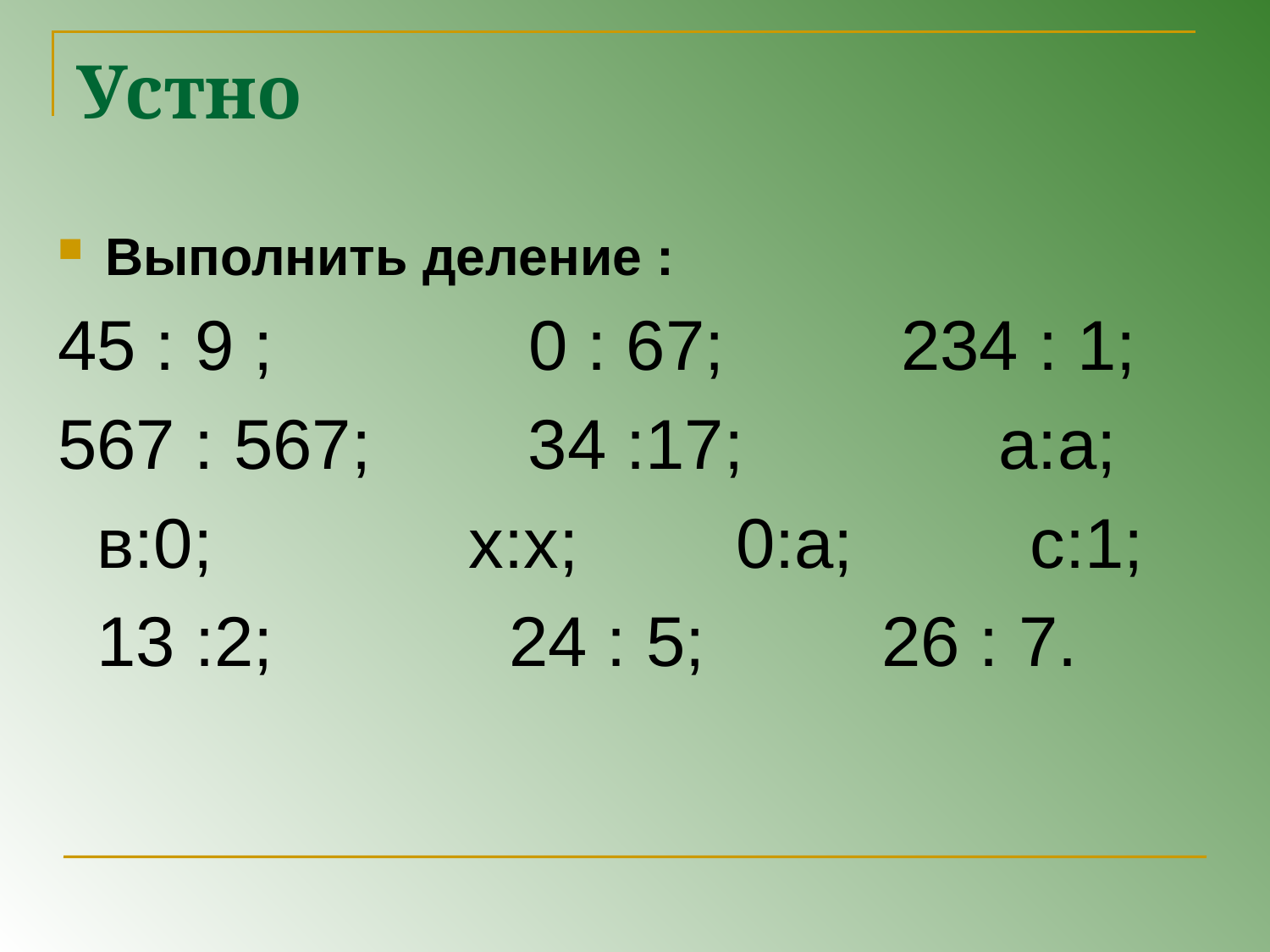

# Устно
Выполнить деление :
45 : 9 ;             0 : 67;         234 : 1;
567 : 567;        34 :17;             а:а;
  в:0;             x:x;        0:а;         с:1;
  13 :2;            24 : 5;         26 : 7.